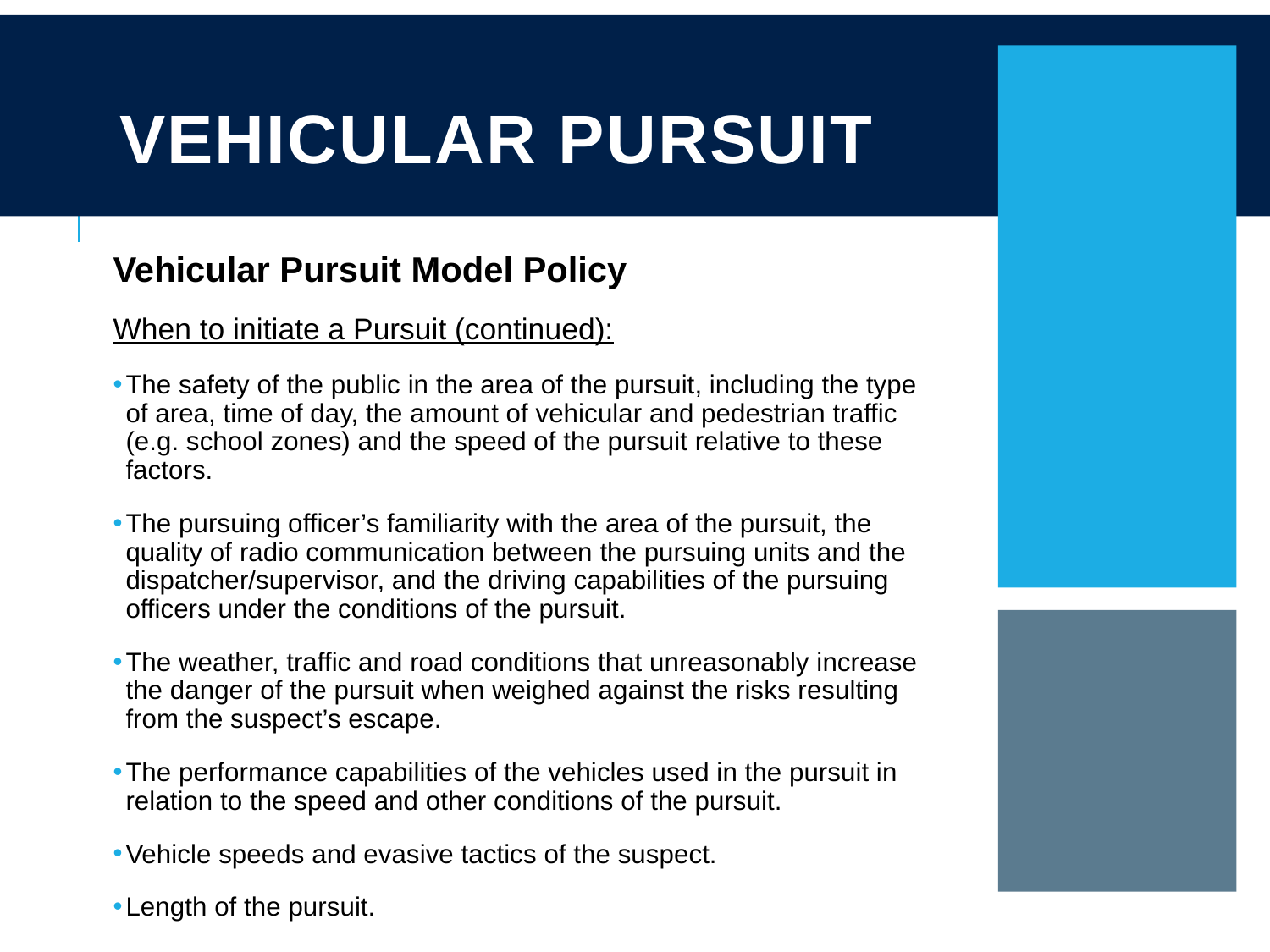

# Vehicular Pursuit
Vehicular Pursuit Model Policy
When to initiate a Pursuit (continued):
The safety of the public in the area of the pursuit, including the type of area, time of day, the amount of vehicular and pedestrian traffic (e.g. school zones) and the speed of the pursuit relative to these factors.
The pursuing officer’s familiarity with the area of the pursuit, the quality of radio communication between the pursuing units and the dispatcher/supervisor, and the driving capabilities of the pursuing officers under the conditions of the pursuit.
The weather, traffic and road conditions that unreasonably increase the danger of the pursuit when weighed against the risks resulting from the suspect’s escape.
The performance capabilities of the vehicles used in the pursuit in relation to the speed and other conditions of the pursuit.
Vehicle speeds and evasive tactics of the suspect.
Length of the pursuit.